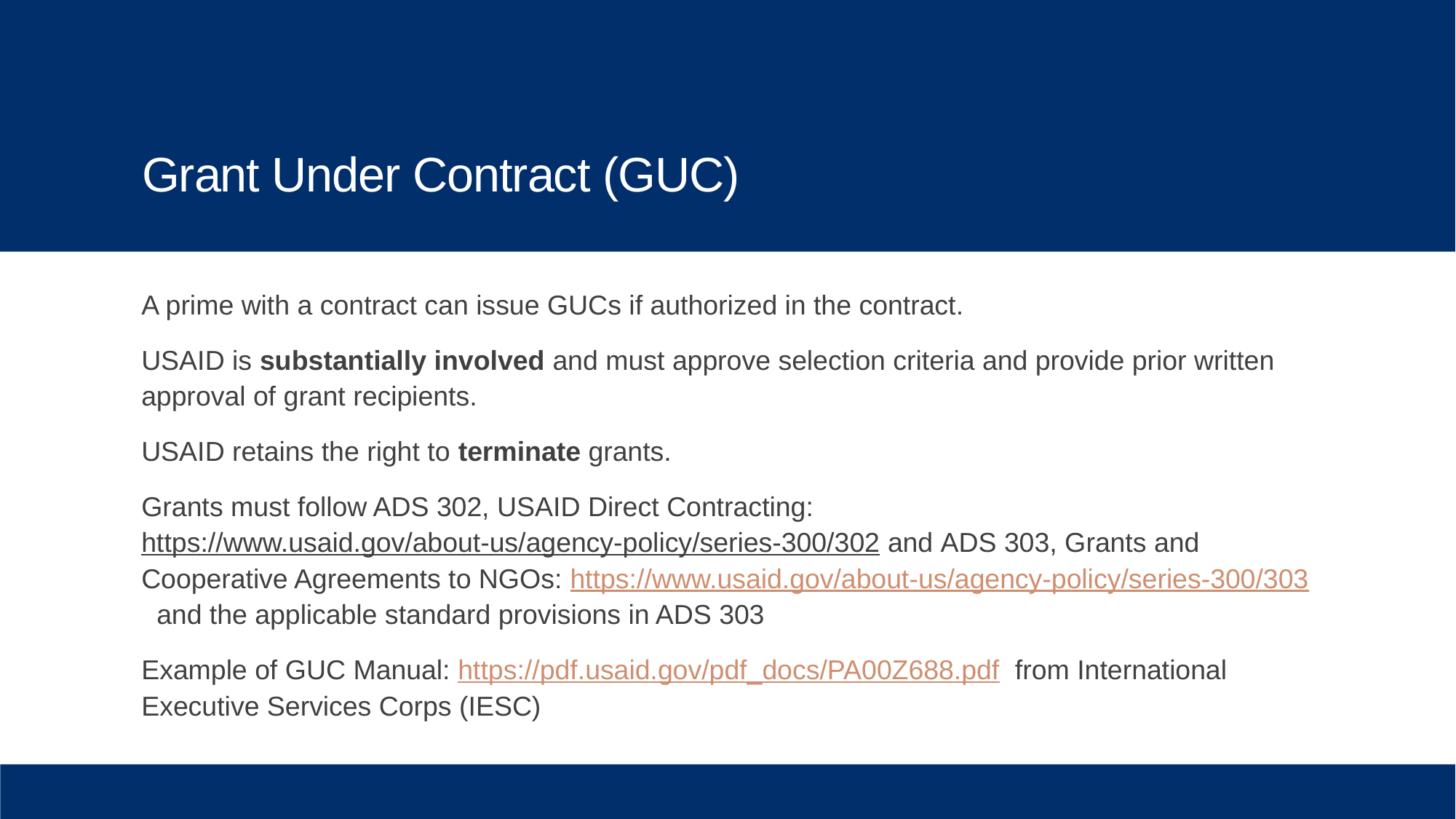

# Grant Under Contract (GUC)
A prime with a contract can issue GUCs if authorized in the contract.
USAID is substantially involved and must approve selection criteria and provide prior written approval of grant recipients.
USAID retains the right to terminate grants.
Grants must follow ADS 302, USAID Direct Contracting: https://www.usaid.gov/about-us/agency-policy/series-300/302 and ADS 303, Grants and Cooperative Agreements to NGOs: https://www.usaid.gov/about-us/agency-policy/series-300/303  and the applicable standard provisions in ADS 303
Example of GUC Manual: https://pdf.usaid.gov/pdf_docs/PA00Z688.pdf  from International Executive Services Corps (IESC)